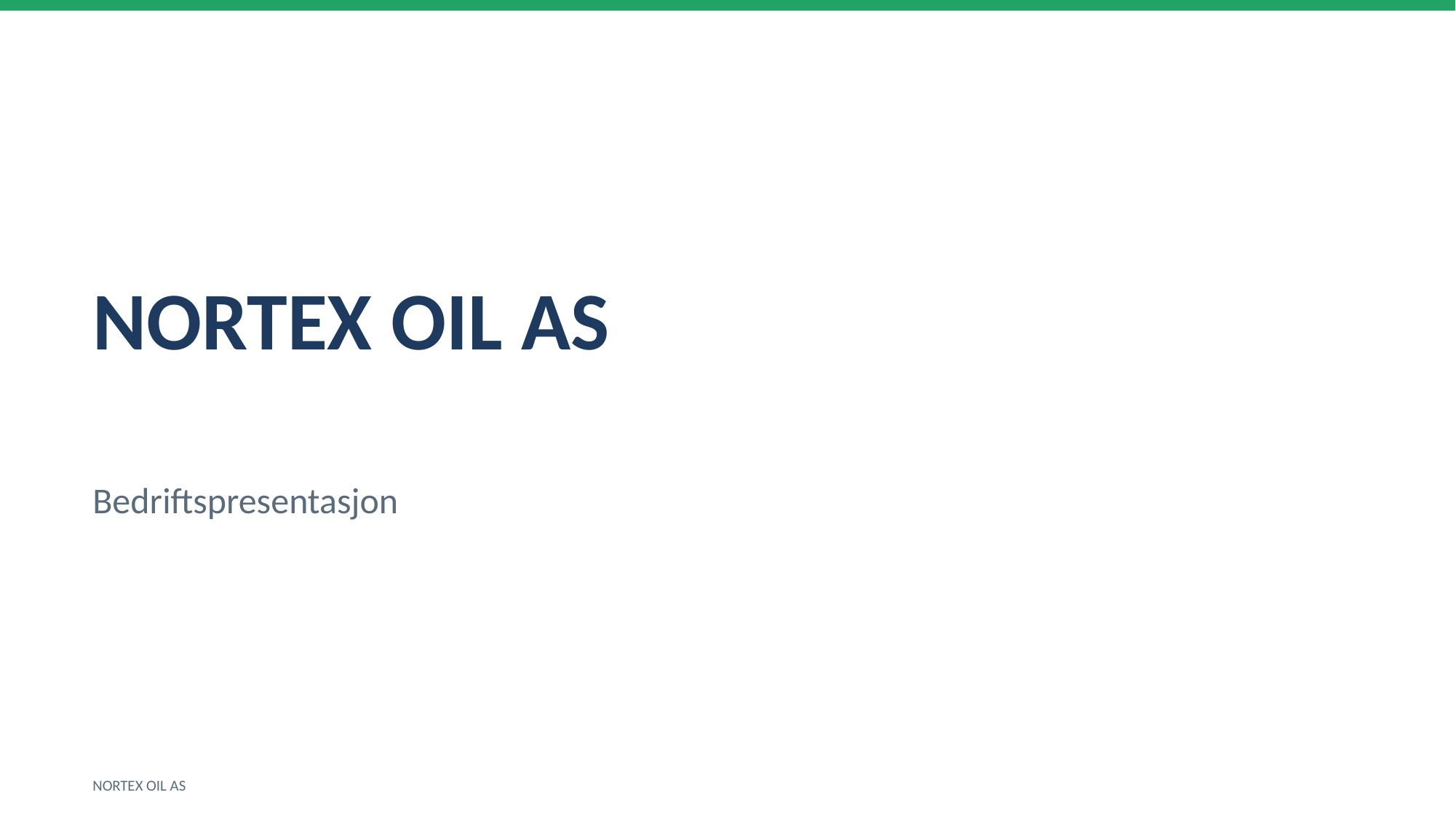

NORTEX OIL AS
Bedriftspresentasjon
NORTEX OIL AS